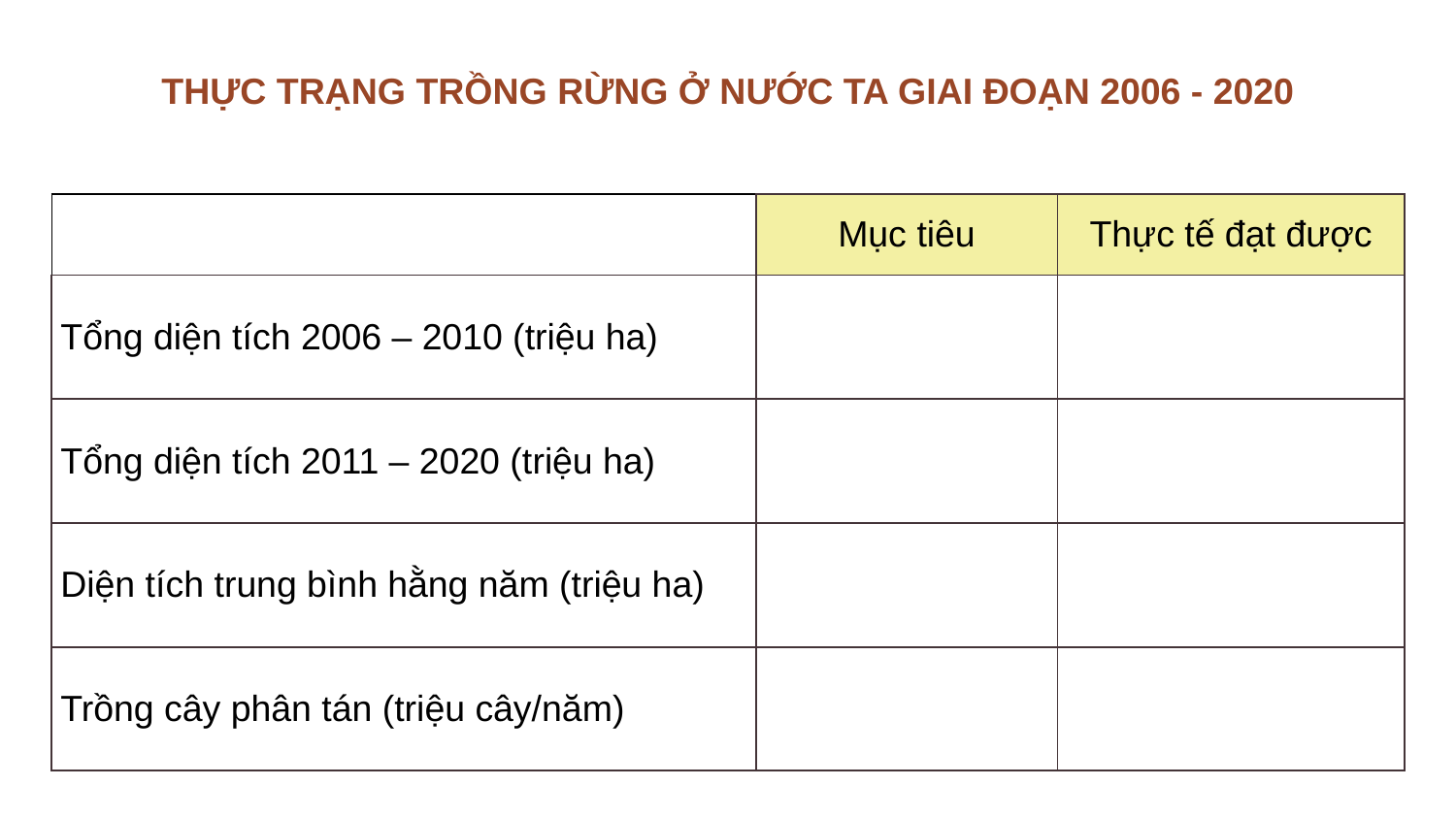

THỰC TRẠNG TRỒNG RỪNG Ở NƯỚC TA GIAI ĐOẠN 2006 - 2020
|  | Mục tiêu | Thực tế đạt được |
| --- | --- | --- |
| Tổng diện tích 2006 – 2010 (triệu ha) |  |  |
| Tổng diện tích 2011 – 2020 (triệu ha) |  |  |
| Diện tích trung bình hằng năm (triệu ha) |  |  |
| Trồng cây phân tán (triệu cây/năm) |  |  |